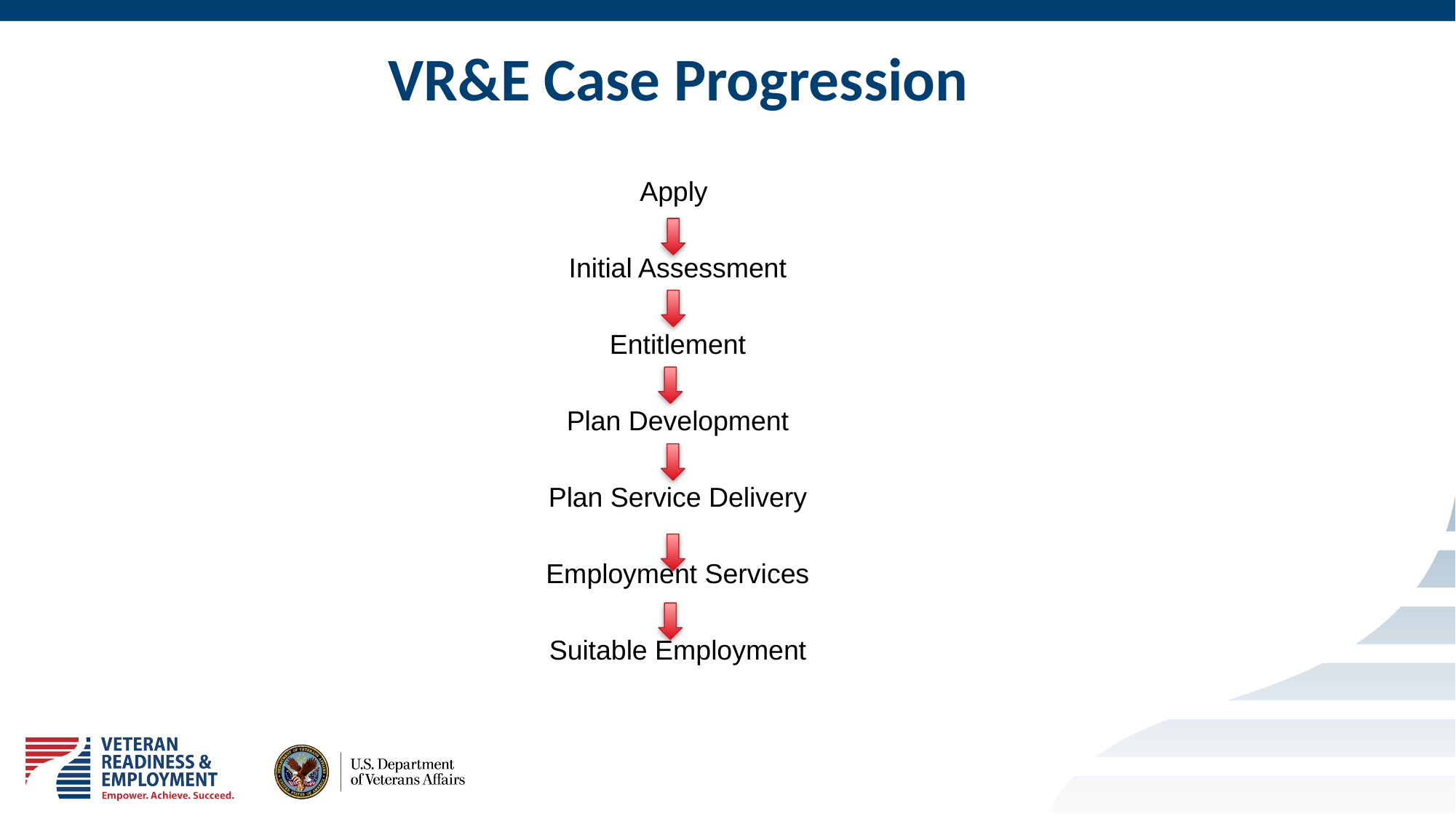

# VR&E Case Progression
Apply

Initial Assessment

Entitlement

Plan Development

Plan Service Delivery

Employment Services

Suitable Employment